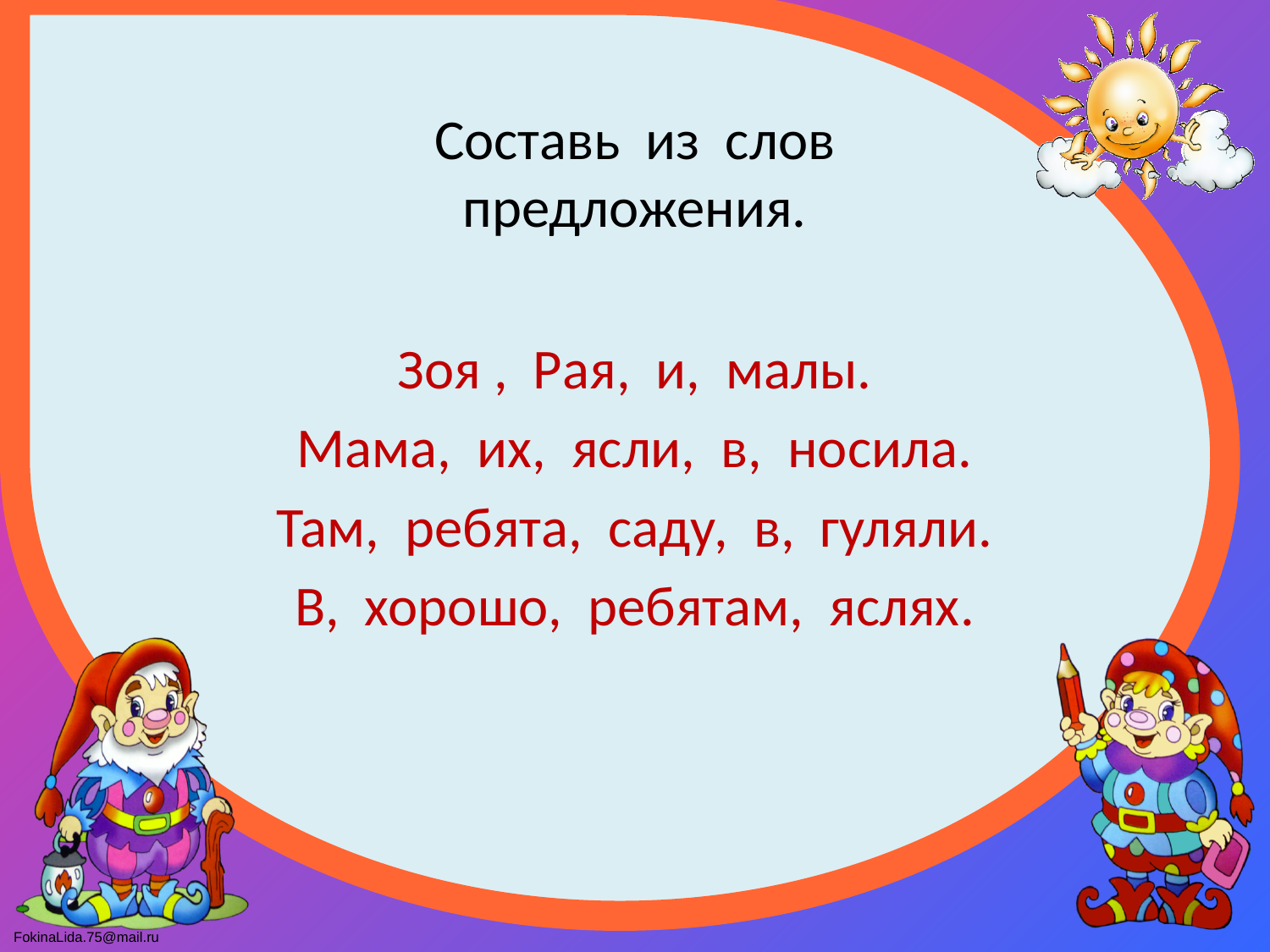

# Составь  из  слов предложения.
Зоя ,  Рая,  и,  малы.
Мама,  их,  ясли,  в,  носила.
Там,  ребята,  саду,  в,  гуляли.
В,  хорошо,  ребятам,  яслях.